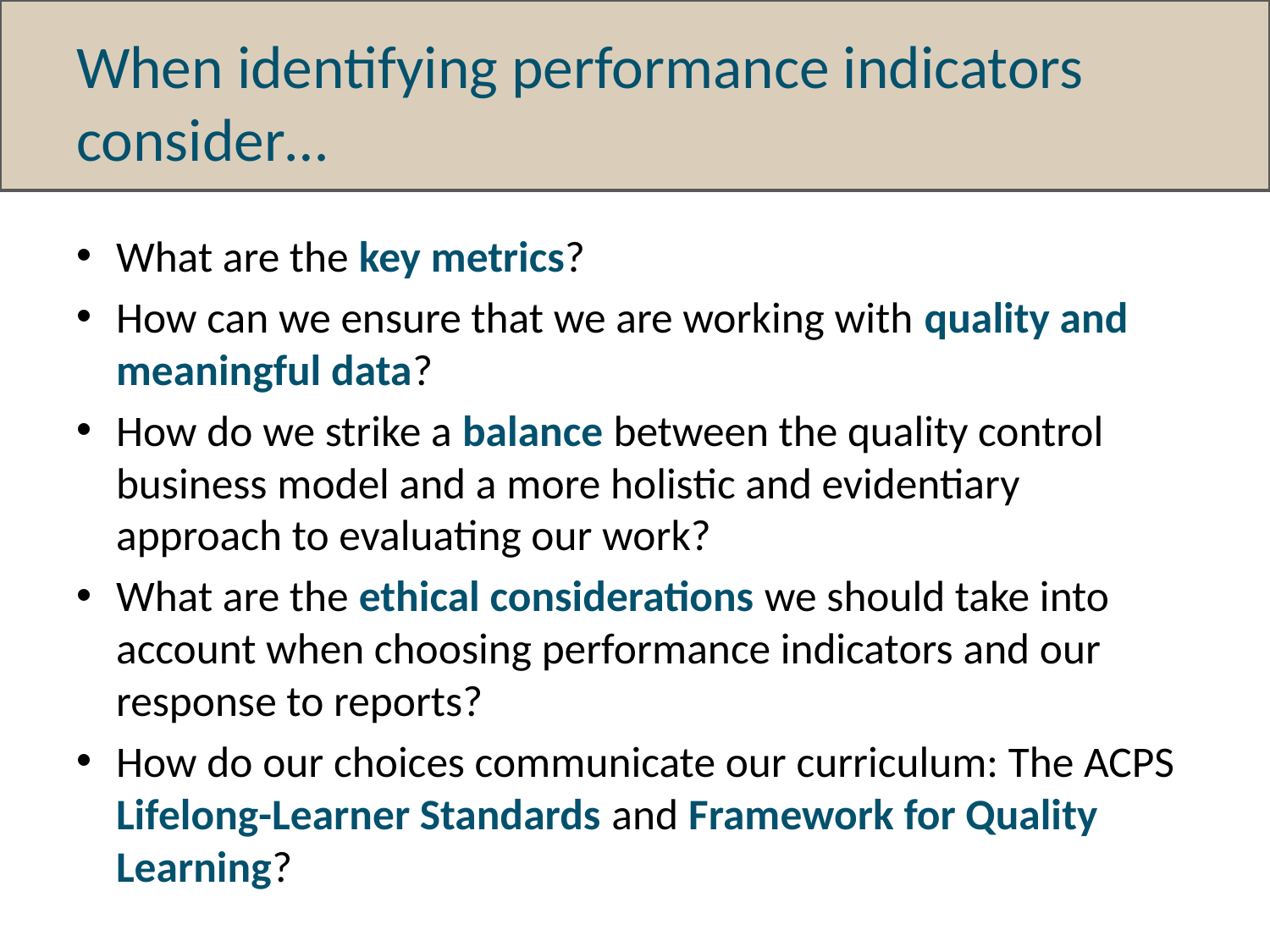

# When identifying performance indicators consider…
What are the key metrics?
How can we ensure that we are working with quality and meaningful data?
How do we strike a balance between the quality control business model and a more holistic and evidentiary approach to evaluating our work?
What are the ethical considerations we should take into account when choosing performance indicators and our response to reports?
How do our choices communicate our curriculum: The ACPS Lifelong-Learner Standards and Framework for Quality Learning?